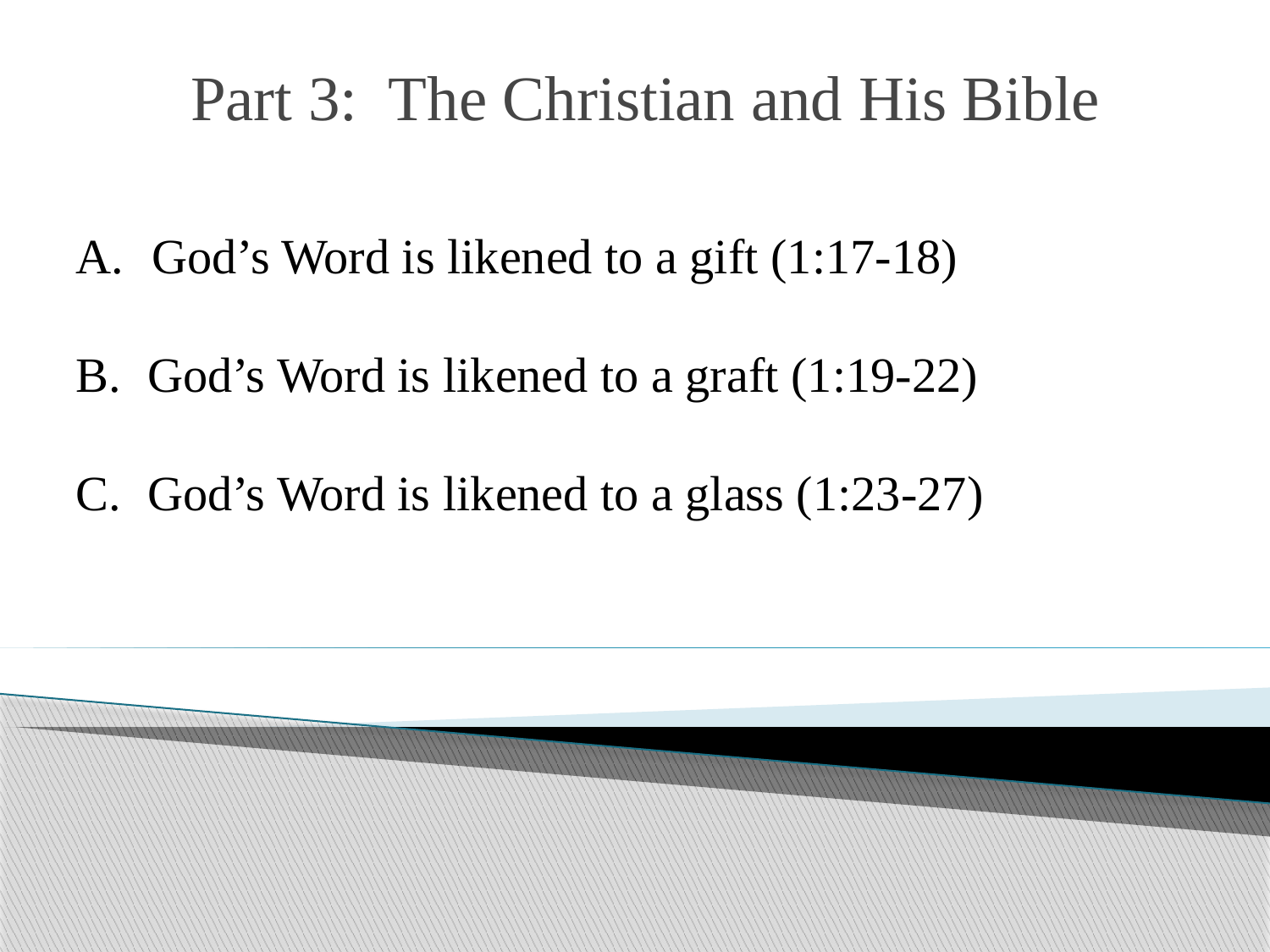

# Part 3:  The Christian and His Bible

 God’s Word is likened to a gift (1:17-18)

God’s Word is likened to a graft (1:19-22)

God’s Word is likened to a glass (1:23-27)